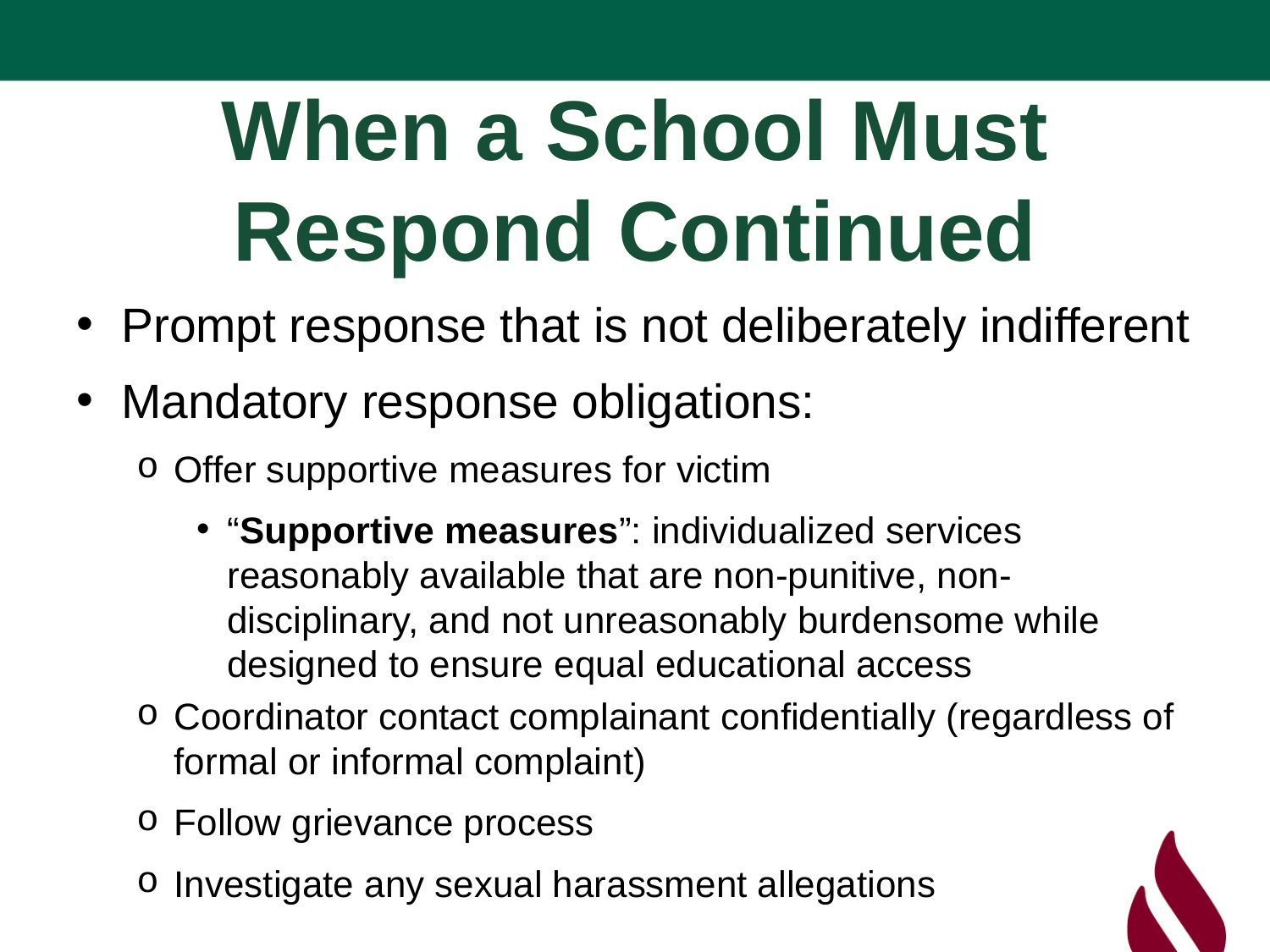

# When a School Must Respond Continued
Prompt response that is not deliberately indifferent
Mandatory response obligations:
Offer supportive measures for victim
“Supportive measures”: individualized services   reasonably available that are non-punitive, non-disciplinary, and not unreasonably burdensome while designed to ensure equal educational access
Coordinator contact complainant confidentially (regardless of formal or informal complaint)
Follow grievance process
Investigate any sexual harassment allegations